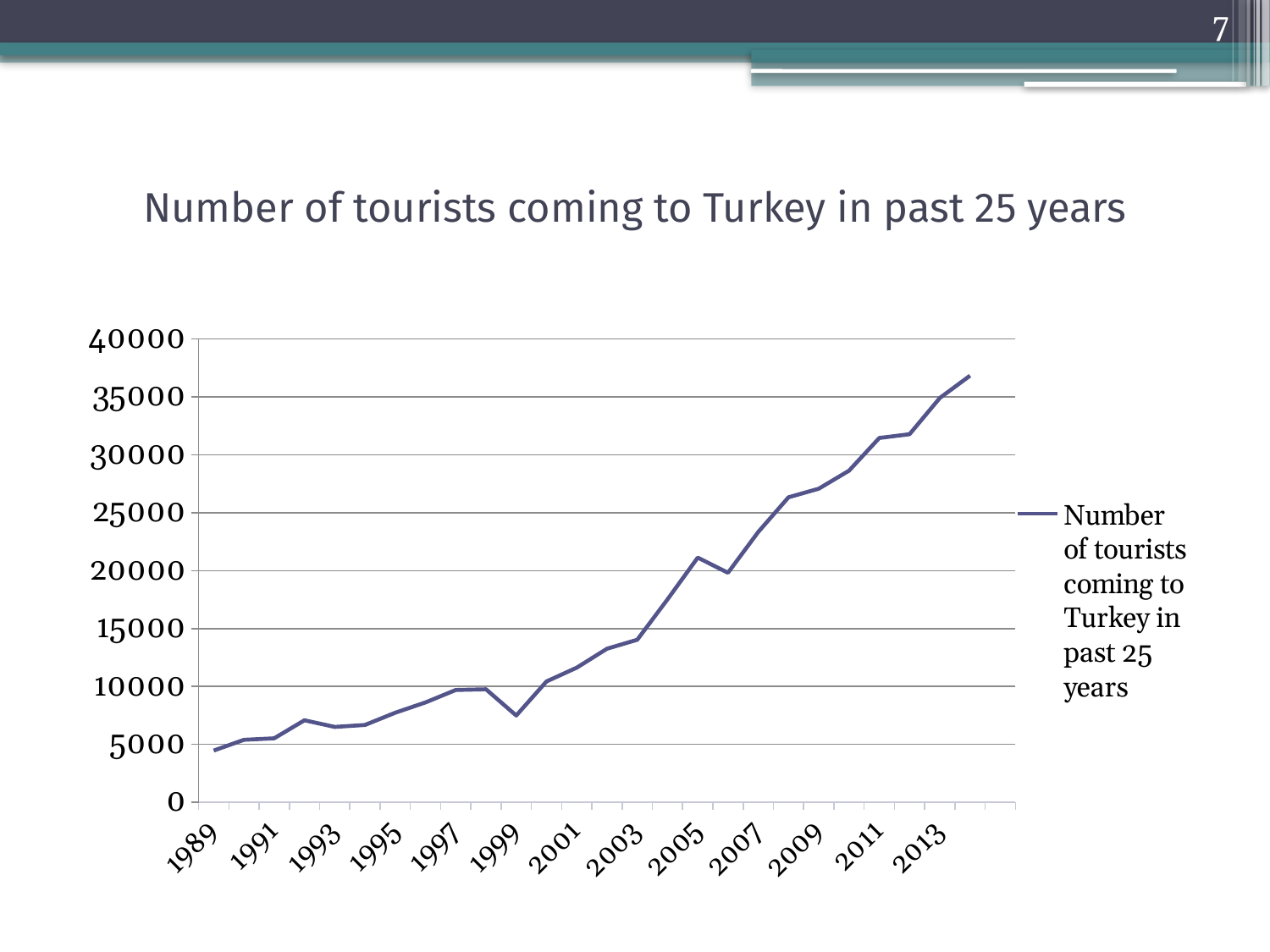

7
# Number of tourists coming to Turkey in past 25 years

### Chart

| Category | Number of tourists coming to Turkey in past 25 years |
|---|---|
| 1989 | 4459.151 |
| 1990 | 5389.308 |
| 1991 | 5517.897 |
| 1992 | 7076.096 |
| 1993 | 6500.638 |
| 1994 | 6670.618 |
| 1995 | 7726.886 |
| 1996 | 8614.085 |
| 1997 | 9689.004 |
| 1998 | 9752.697 |
| 1999 | 7487.285 |
| 2000 | 10428.153 |
| 2001 | 11618.969 |
| 2002 | 13256.028 |
| 2003 | 14029.558 |
| 2004 | 17516.908 |
| 2005 | 21124.886 |
| 2006 | 19819.833 |
| 2007 | 23340.911 |
| 2008 | 26336.677 |
| 2009 | 27077.114 |
| 2010 | 28632.204 |
| 2011 | 31456.076 |
| 2012 | 31782.832 |
| 2013 | 34910.098 |
| 2014 | 36837.9 |
|  | None |